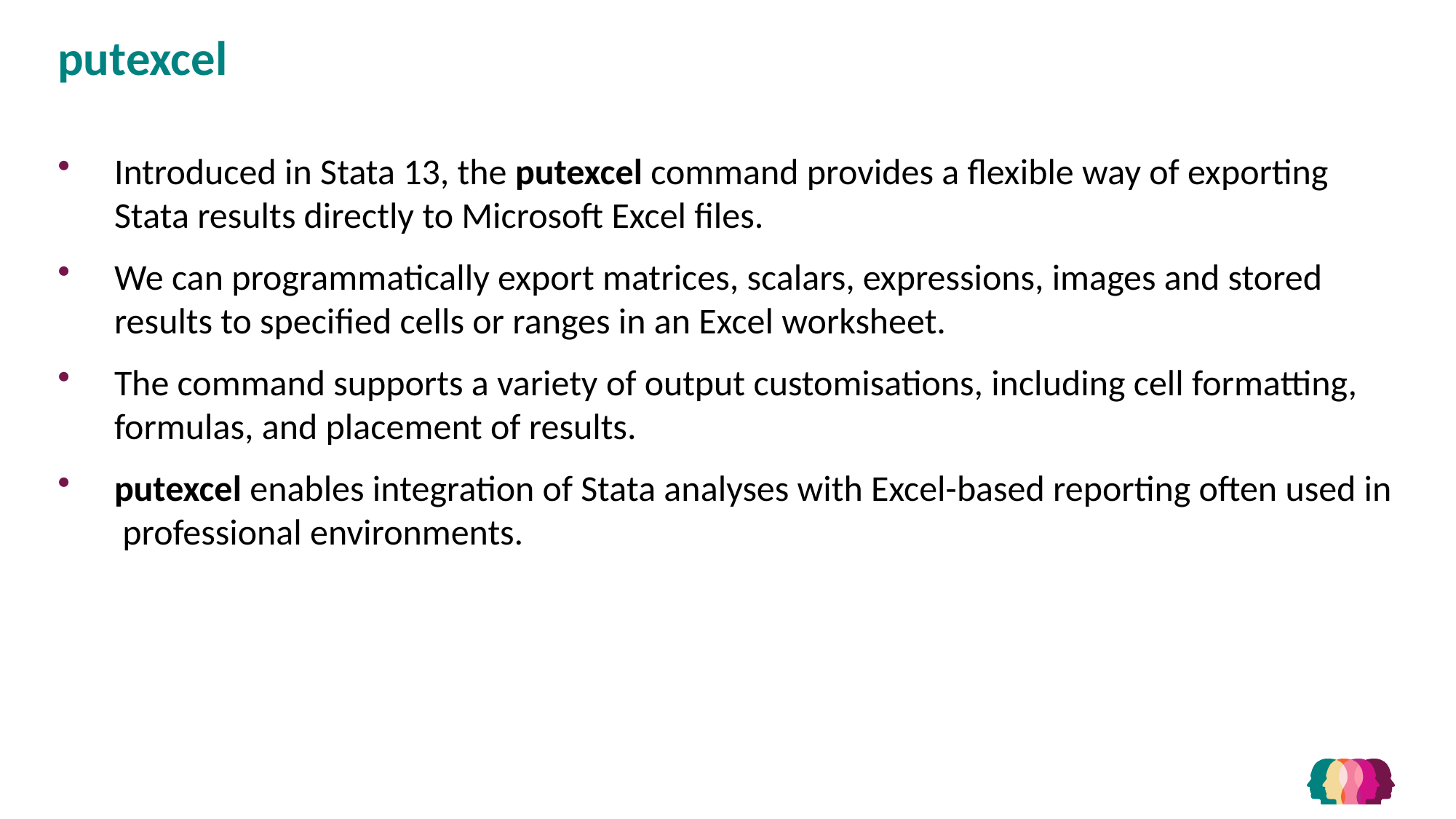

# putexcel
Introduced in Stata 13, the putexcel command provides a flexible way of exporting Stata results directly to Microsoft Excel files.
We can programmatically export matrices, scalars, expressions, images and stored results to specified cells or ranges in an Excel worksheet.
The command supports a variety of output customisations, including cell formatting, formulas, and placement of results.
putexcel enables integration of Stata analyses with Excel-based reporting often used in  professional environments.